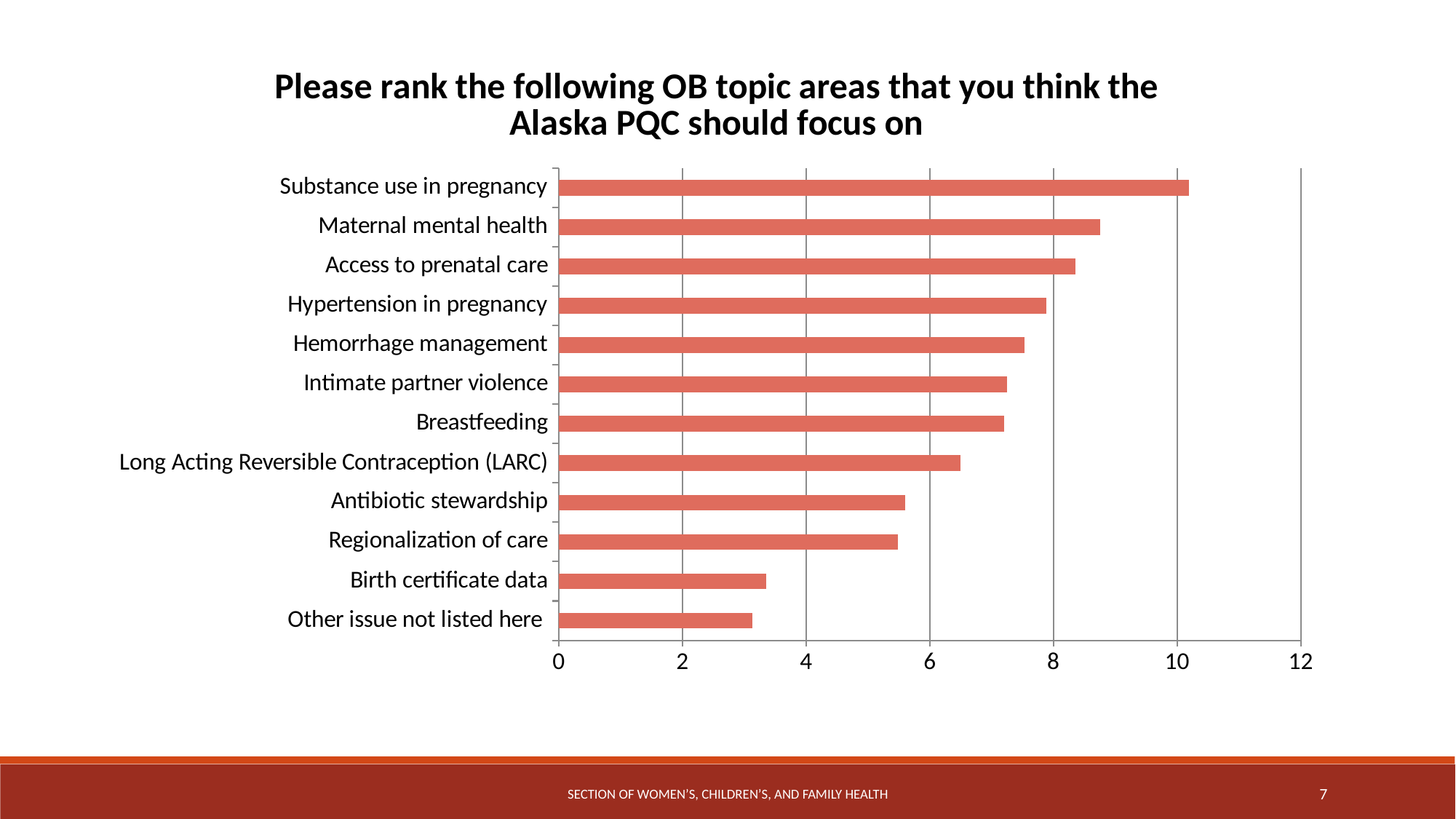

### Chart: Please rank the following OB topic areas that you think the Alaska PQC should focus on

| Category | Score |
|---|---|
| Other issue not listed here  | 3.13 |
| Birth certificate data | 3.36 |
| Regionalization of care | 5.49 |
| Antibiotic stewardship | 5.6 |
| Long Acting Reversible Contraception (LARC) | 6.5 |
| Breastfeeding | 7.2 |
| Intimate partner violence | 7.25 |
| Hemorrhage management | 7.53 |
| Hypertension in pregnancy | 7.88 |
| Access to prenatal care | 8.36 |
| Maternal mental health | 8.75 |
| Substance use in pregnancy | 10.19 |
Section of women’s, Children’s, and Family health
7